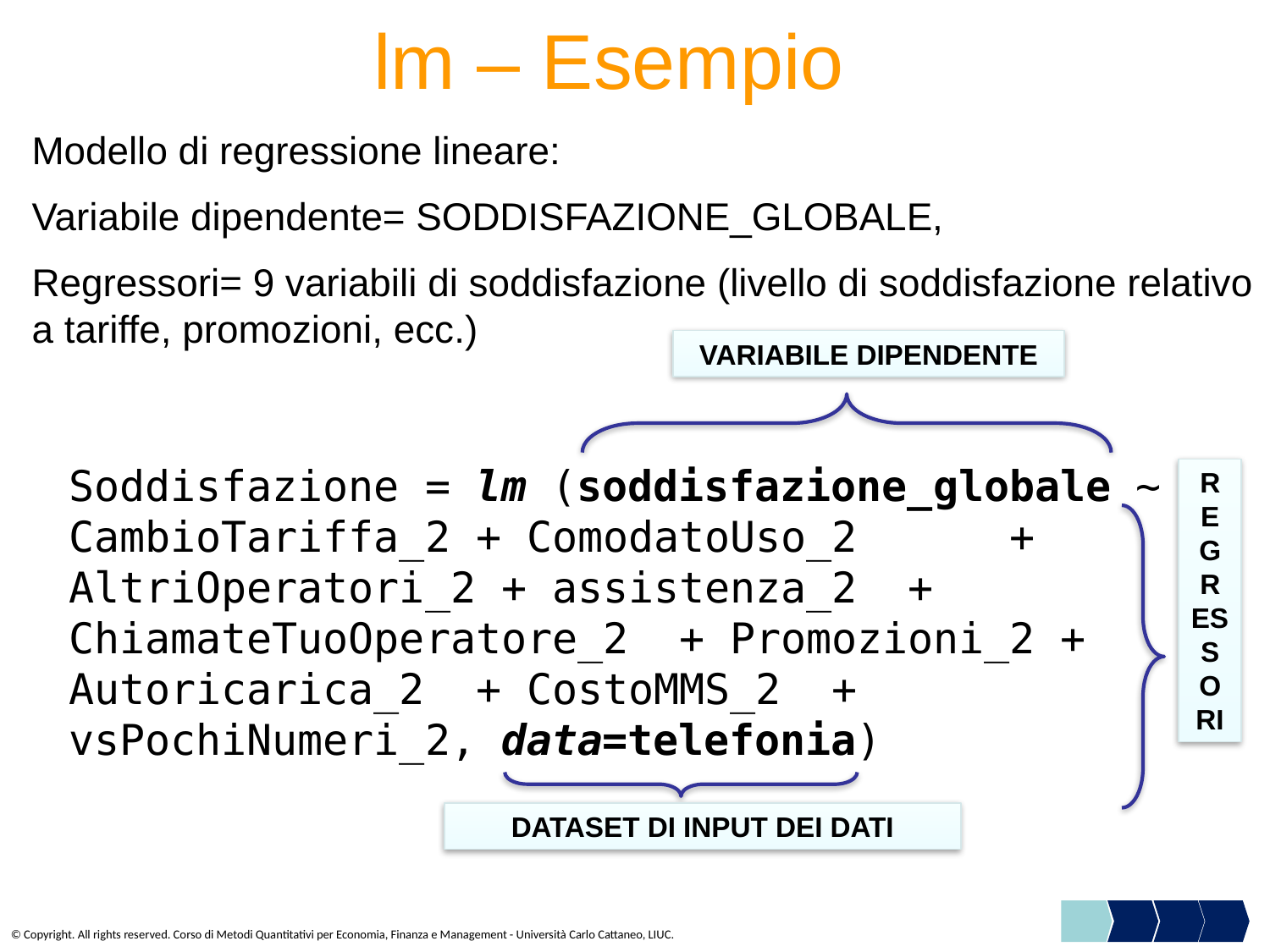

# lm – Esempio
Modello di regressione lineare:
Variabile dipendente= SODDISFAZIONE_GLOBALE,
Regressori= 9 variabili di soddisfazione (livello di soddisfazione relativo a tariffe, promozioni, ecc.)

VARIABILE DIPENDENTE
Soddisfazione = lm (soddisfazione_globale ~ CambioTariffa_2 + ComodatoUso_2      + AltriOperatori_2 + assistenza_2  + ChiamateTuoOperatore_2  + Promozioni_2 + Autoricarica_2  + CostoMMS_2  + vsPochiNumeri_2, data=telefonia)
REGRESSORI

DATASET DI INPUT DEI DATI

© Copyright. All rights reserved. Corso di Metodi Quantitativi per Economia, Finanza e Management - Università Carlo Cattaneo, LIUC.